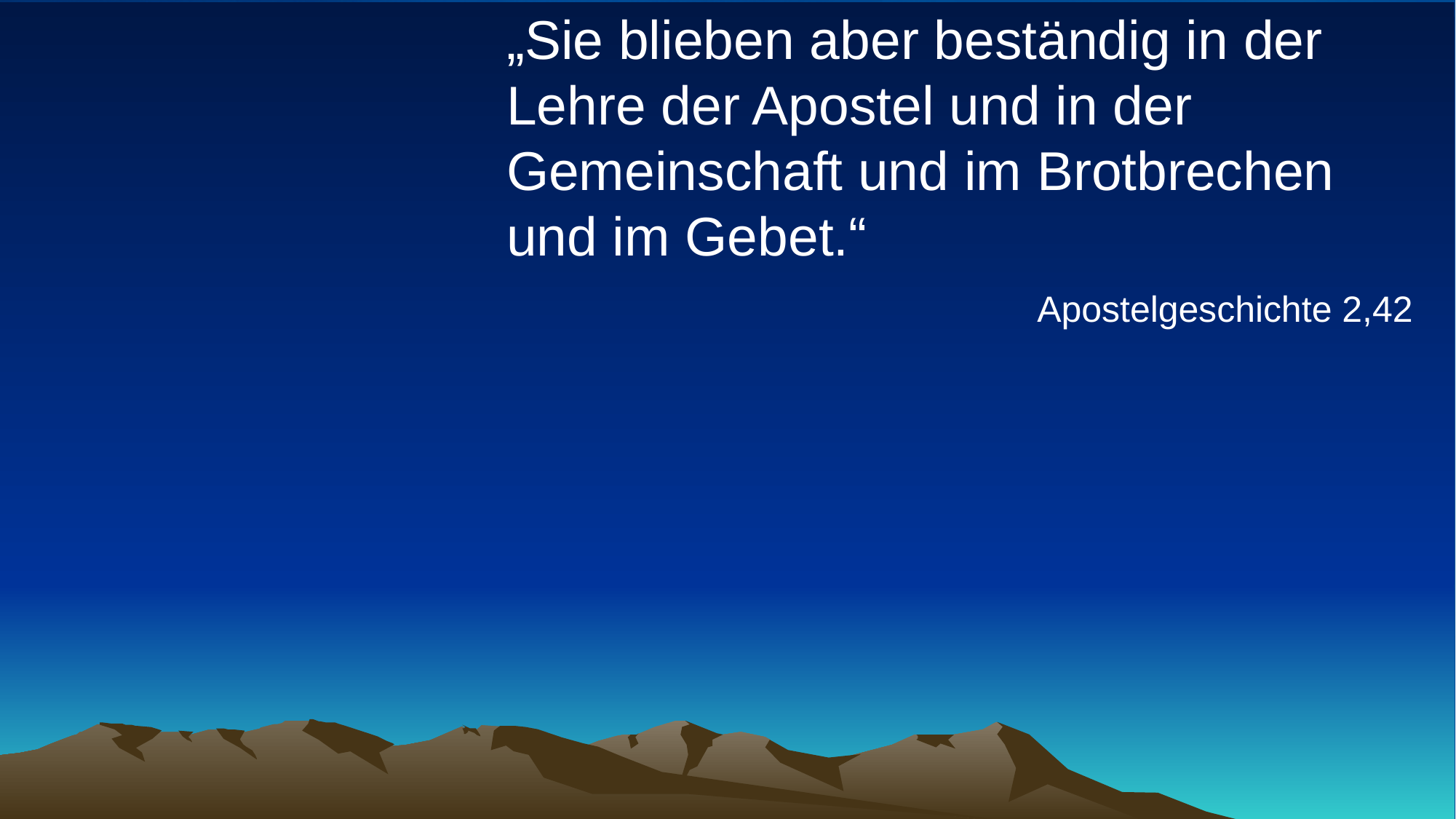

# „Sie blieben aber beständig in der Lehre der Apostel und in der Gemeinschaft und im Brotbrechen und im Gebet.“
Apostelgeschichte 2,42